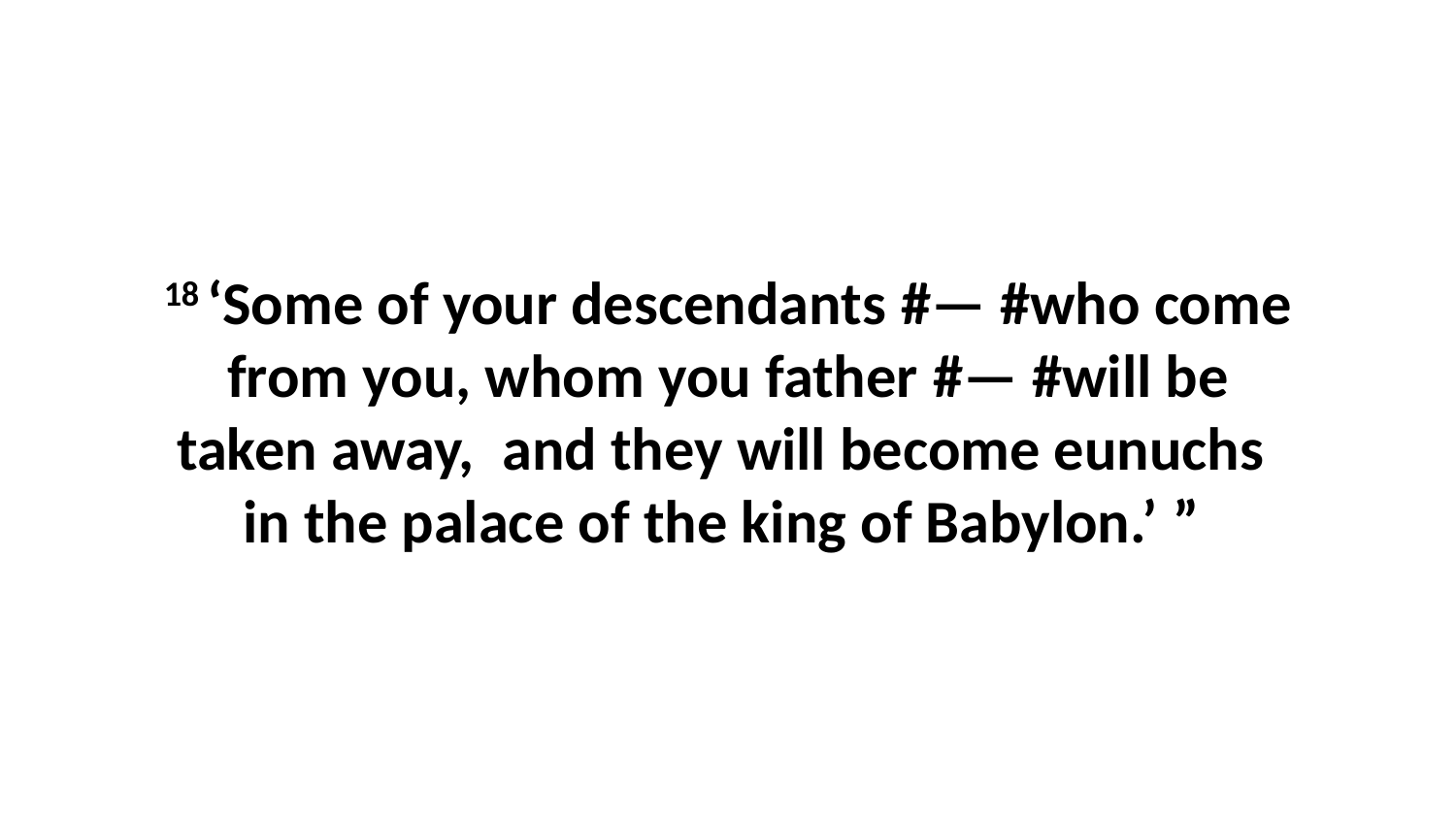

18 ‘Some of your descendants #— #who come from you, whom you father #— #will be taken away,  and they will become eunuchs  in the palace of the king of Babylon.’ ”